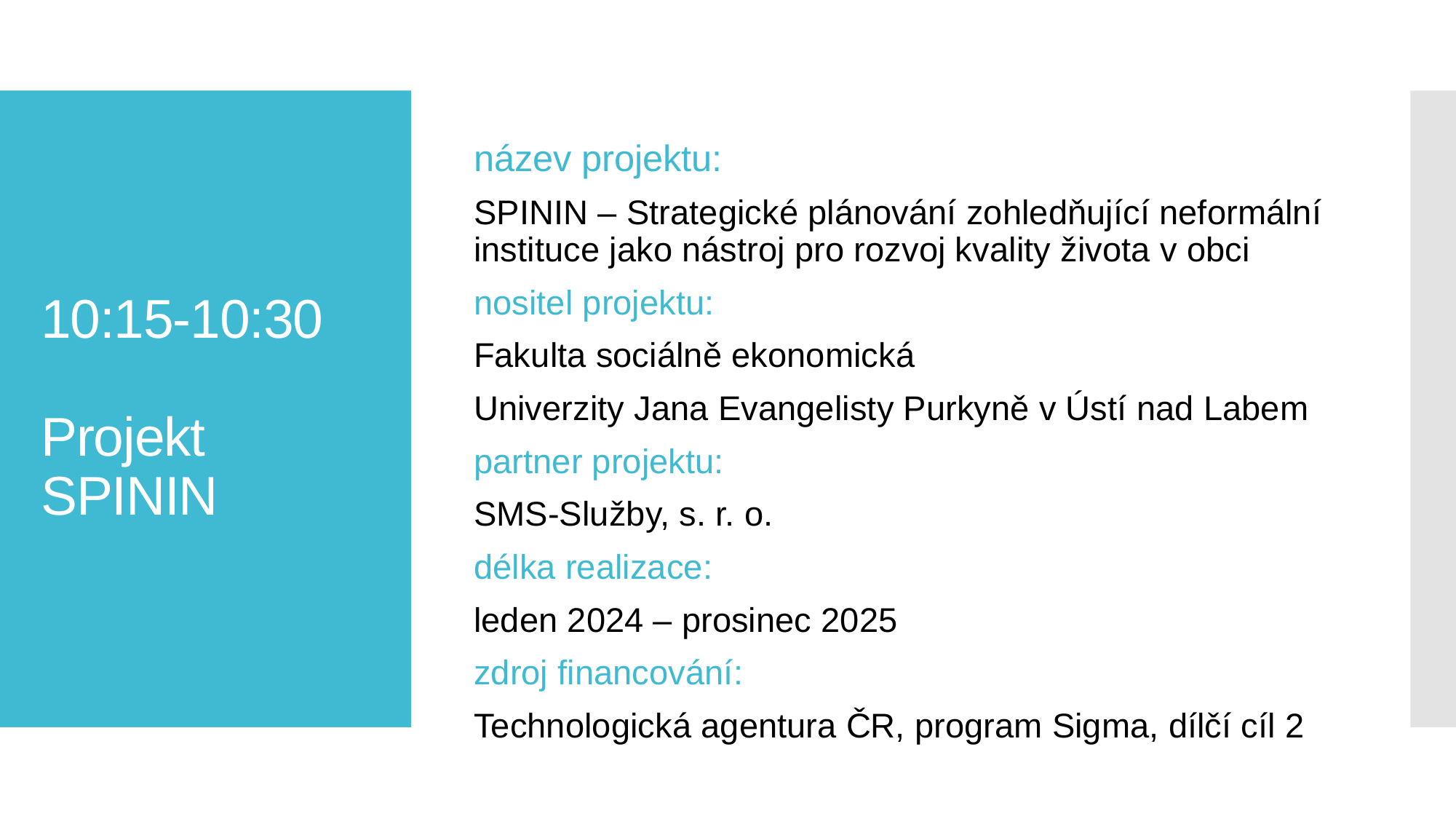

# 10:15-10:30 Projekt SPININ
název projektu:
SPININ – Strategické plánování zohledňující neformální instituce jako nástroj pro rozvoj kvality života v obci
nositel projektu:
Fakulta sociálně ekonomická
Univerzity Jana Evangelisty Purkyně v Ústí nad Labem
partner projektu:
SMS-Služby, s. r. o.
délka realizace:
leden 2024 – prosinec 2025
zdroj financování:
Technologická agentura ČR, program Sigma, dílčí cíl 2